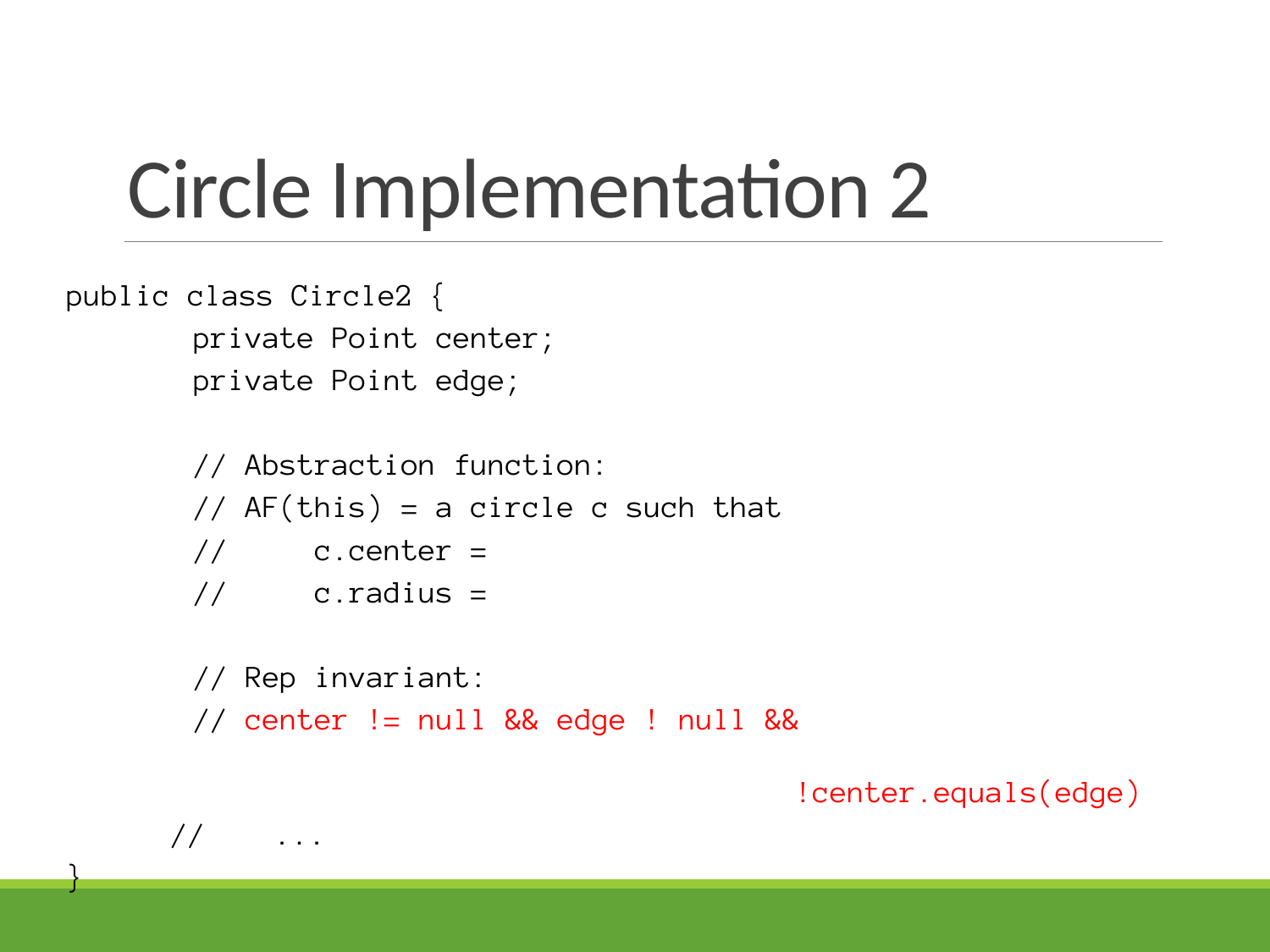

# Circle Implementation 2
public class Circle2 {
	private Point center;
	private Point edge;

	// Abstraction function:
	// AF(this) = a circle c such that
	//     c.center =
	//     c.radius =

	// Rep invariant:
	// center != null && edge ! null &&
                                          !center.equals(edge)
      //    ...
}